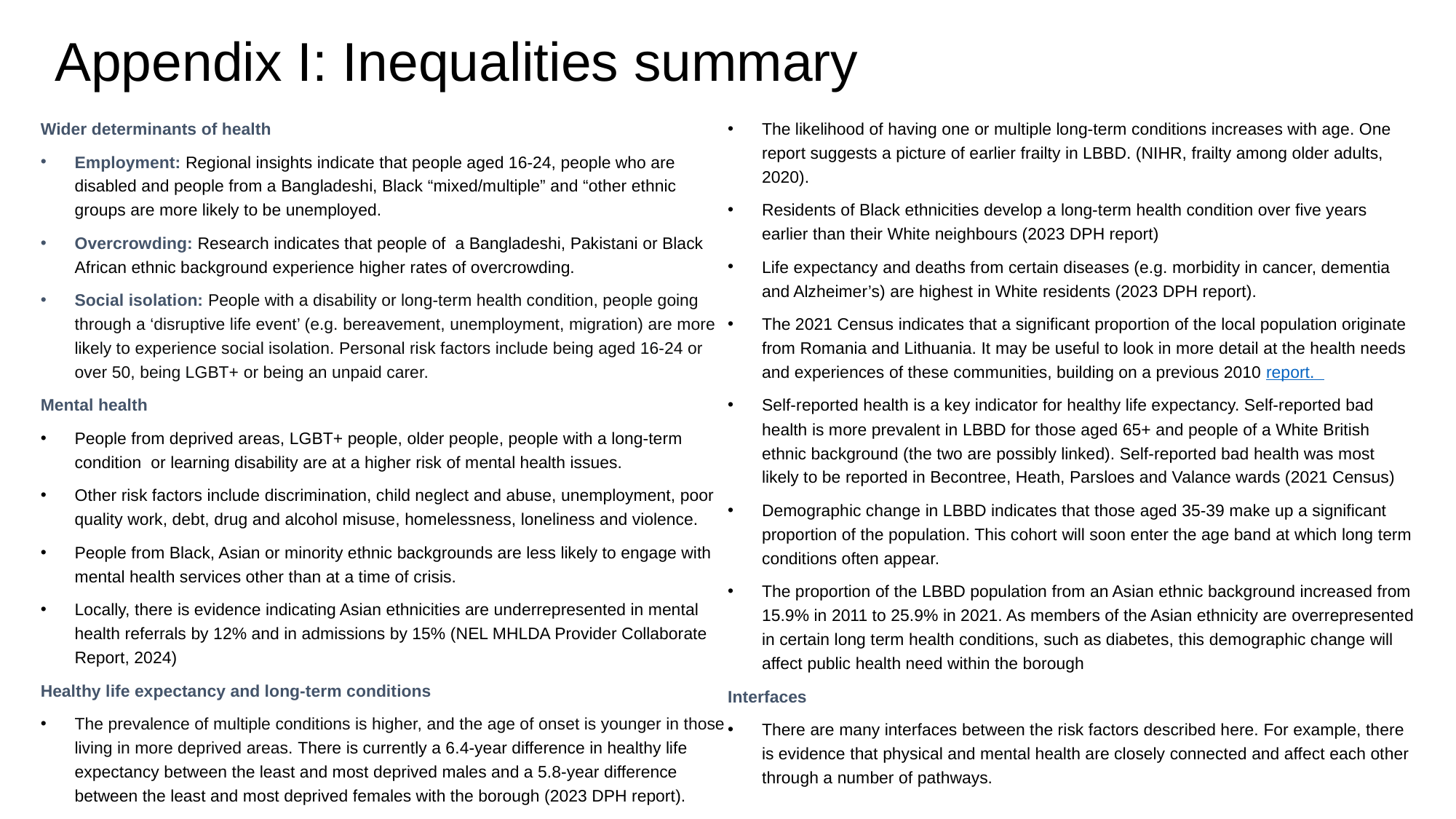

Appendix I: Inequalities summary
Wider determinants of health
Employment: Regional insights indicate that people aged 16-24, people who are disabled and people from a Bangladeshi, Black “mixed/multiple” and “other ethnic groups are more likely to be unemployed.
Overcrowding: Research indicates that people of  a Bangladeshi, Pakistani or Black African ethnic background experience higher rates of overcrowding.
Social isolation: People with a disability or long-term health condition, people going through a ‘disruptive life event’ (e.g. bereavement, unemployment, migration) are more likely to experience social isolation. Personal risk factors include being aged 16-24 or over 50, being LGBT+ or being an unpaid carer.
Mental health
People from deprived areas, LGBT+ people, older people, people with a long-term condition  or learning disability are at a higher risk of mental health issues.
Other risk factors include discrimination, child neglect and abuse, unemployment, poor quality work, debt, drug and alcohol misuse, homelessness, loneliness and violence.
People from Black, Asian or minority ethnic backgrounds are less likely to engage with mental health services other than at a time of crisis.
Locally, there is evidence indicating Asian ethnicities are underrepresented in mental health referrals by 12% and in admissions by 15% (NEL MHLDA Provider Collaborate Report, 2024)
Healthy life expectancy and long-term conditions
The prevalence of multiple conditions is higher, and the age of onset is younger in those living in more deprived areas. There is currently a 6.4-year difference in healthy life expectancy between the least and most deprived males and a 5.8-year difference between the least and most deprived females with the borough (2023 DPH report).
The likelihood of having one or multiple long-term conditions increases with age. One report suggests a picture of earlier frailty in LBBD. (NIHR, frailty among older adults, 2020).
Residents of Black ethnicities develop a long-term health condition over five years earlier than their White neighbours (2023 DPH report)
Life expectancy and deaths from certain diseases (e.g. morbidity in cancer, dementia and Alzheimer’s) are highest in White residents (2023 DPH report).
The 2021 Census indicates that a significant proportion of the local population originate from Romania and Lithuania. It may be useful to look in more detail at the health needs and experiences of these communities, building on a previous 2010 report.
Self-reported health is a key indicator for healthy life expectancy. Self-reported bad health is more prevalent in LBBD for those aged 65+ and people of a White British ethnic background (the two are possibly linked). Self-reported bad health was most likely to be reported in Becontree, Heath, Parsloes and Valance wards (2021 Census)
Demographic change in LBBD indicates that those aged 35-39 make up a significant proportion of the population. This cohort will soon enter the age band at which long term conditions often appear.
The proportion of the LBBD population from an Asian ethnic background increased from 15.9% in 2011 to 25.9% in 2021. As members of the Asian ethnicity are overrepresented in certain long term health conditions, such as diabetes, this demographic change will affect public health need within the borough
Interfaces
There are many interfaces between the risk factors described here. For example, there is evidence that physical and mental health are closely connected and affect each other through a number of pathways.
.